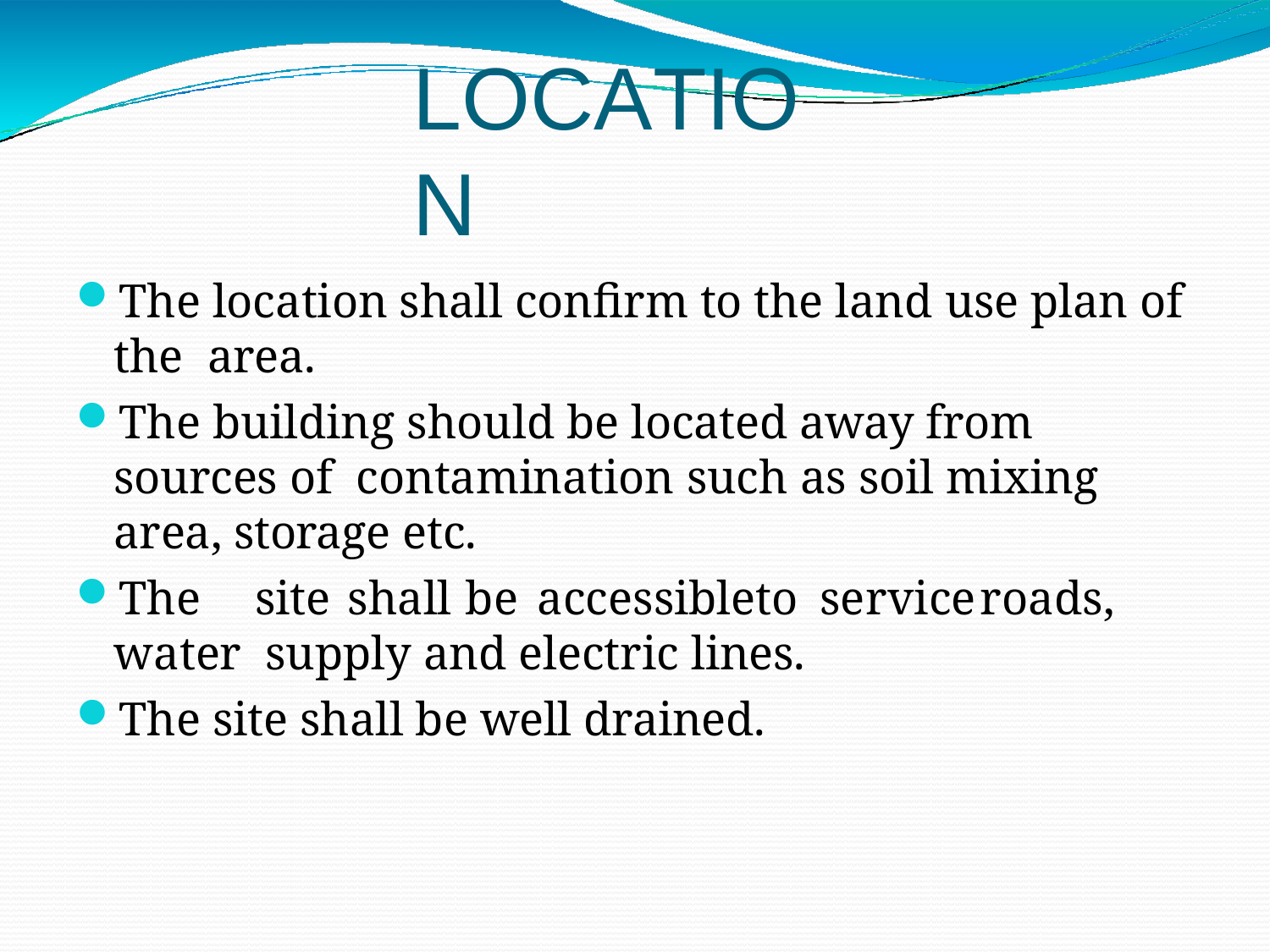

# LOCATION
The location shall confirm to the land use plan of the  area.
The building should be located away from sources of  contamination such as soil mixing area, storage etc.
The	site	shall	be	accessible	to	service	roads,	water  supply and electric lines.
The site shall be well drained.